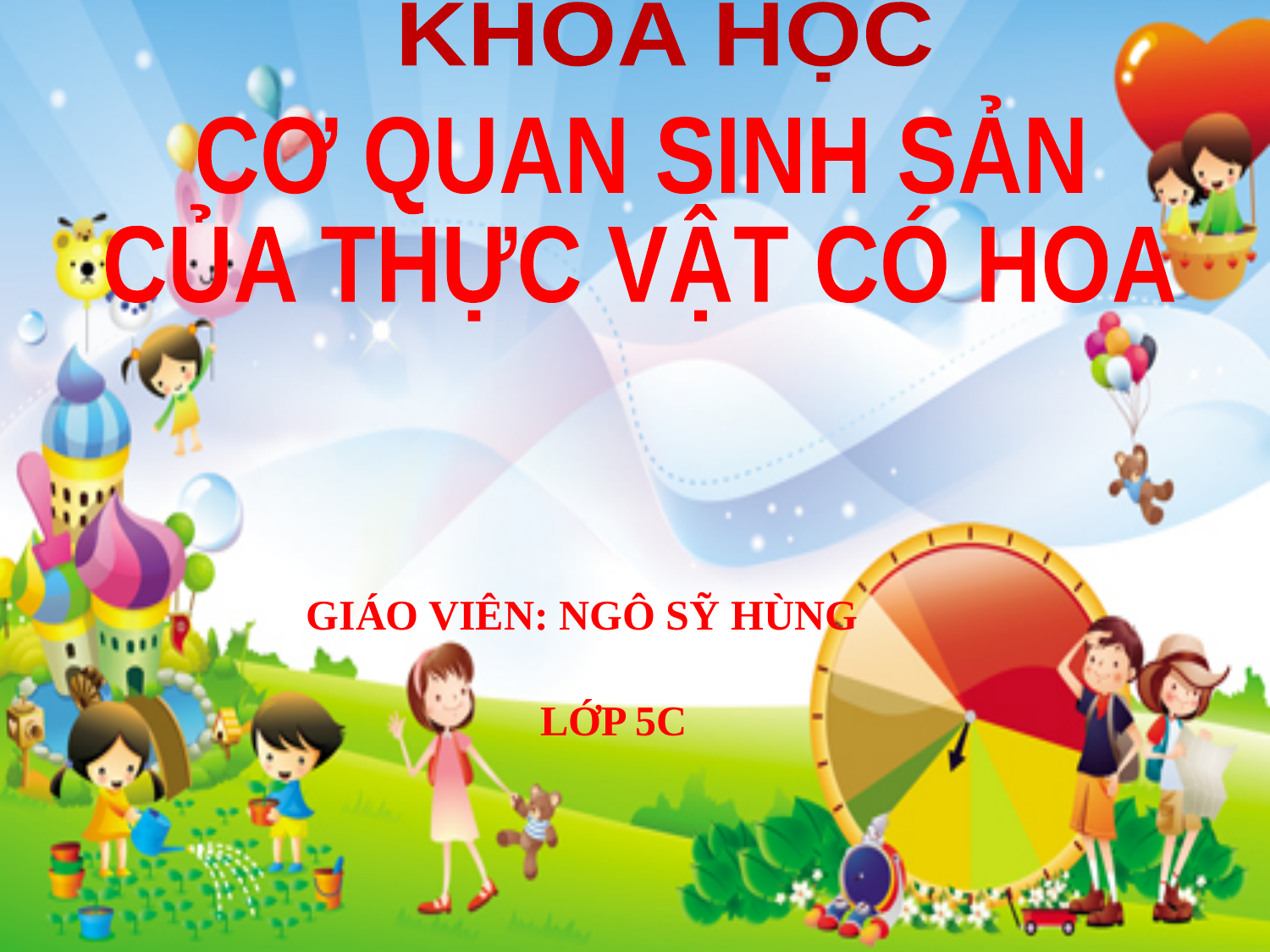

KHOA HỌC
CƠ QUAN SINH SẢN
CỦA THỰC VẬT CÓ HOA

GIÁO VIÊN: NGÔ SỸ HÙNG
LỚP 5C